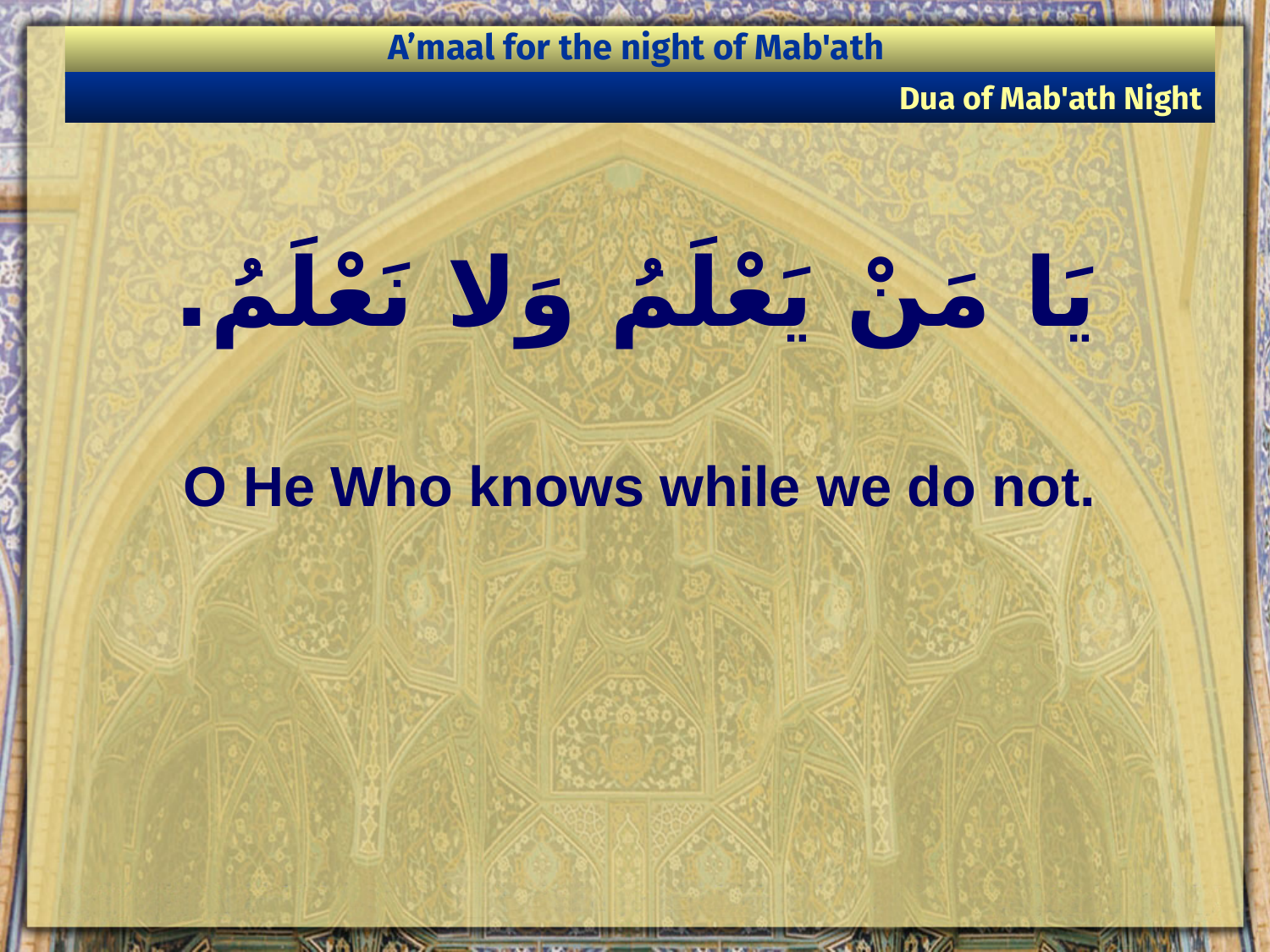

A’maal for the night of Mab'ath
Dua of Mab'ath Night
# يَا مَنْ يَعْلَمُ وَلا نَعْلَمُ.
O He Who knows while we do not.